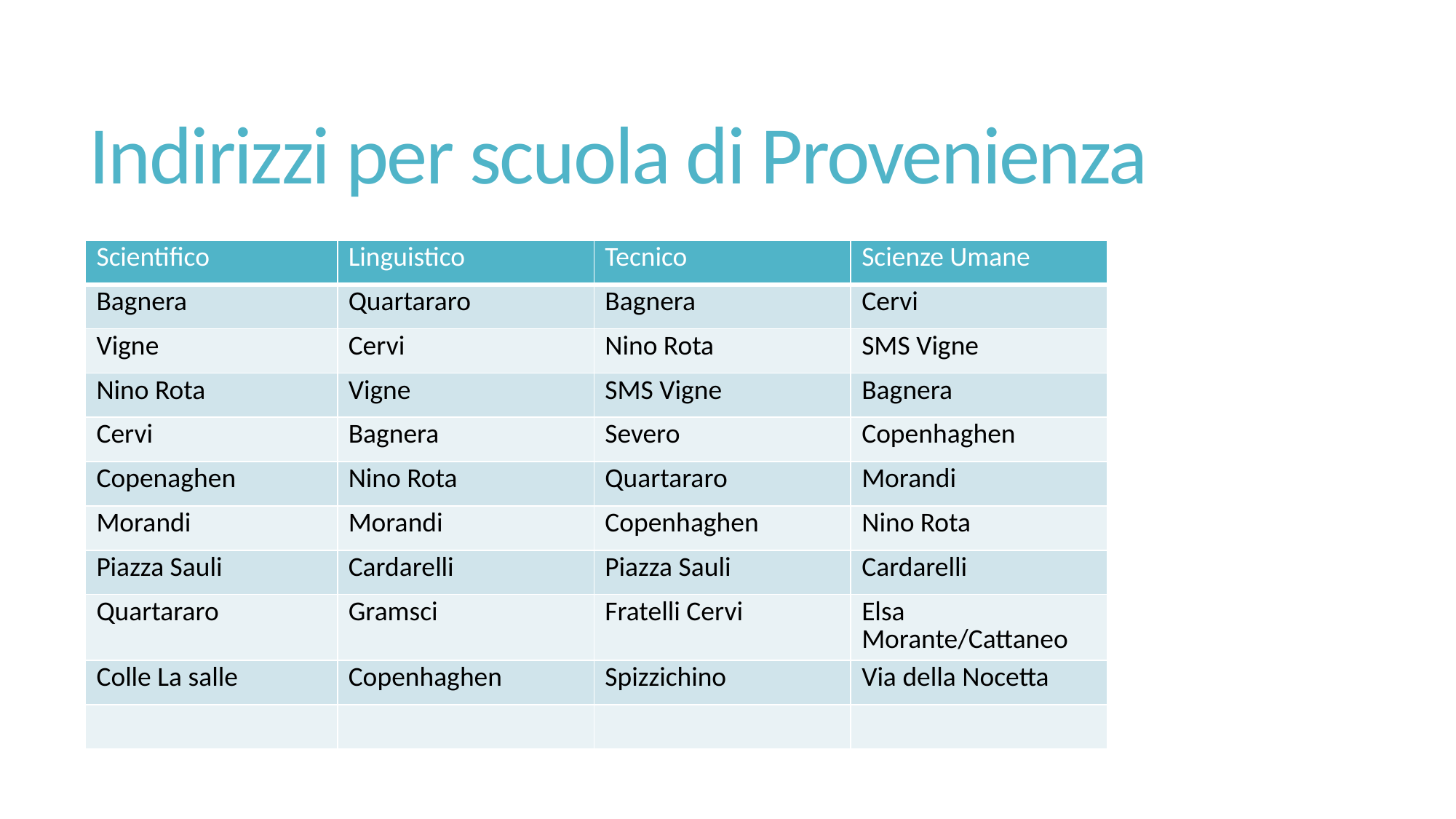

# Indirizzi per scuola di Provenienza
| Scientifico | Linguistico | Tecnico | Scienze Umane |
| --- | --- | --- | --- |
| Bagnera | Quartararo | Bagnera | Cervi |
| Vigne | Cervi | Nino Rota | SMS Vigne |
| Nino Rota | Vigne | SMS Vigne | Bagnera |
| Cervi | Bagnera | Severo | Copenhaghen |
| Copenaghen | Nino Rota | Quartararo | Morandi |
| Morandi | Morandi | Copenhaghen | Nino Rota |
| Piazza Sauli | Cardarelli | Piazza Sauli | Cardarelli |
| Quartararo | Gramsci | Fratelli Cervi | Elsa Morante/Cattaneo |
| Colle La salle | Copenhaghen | Spizzichino | Via della Nocetta |
|  |  |  |  |